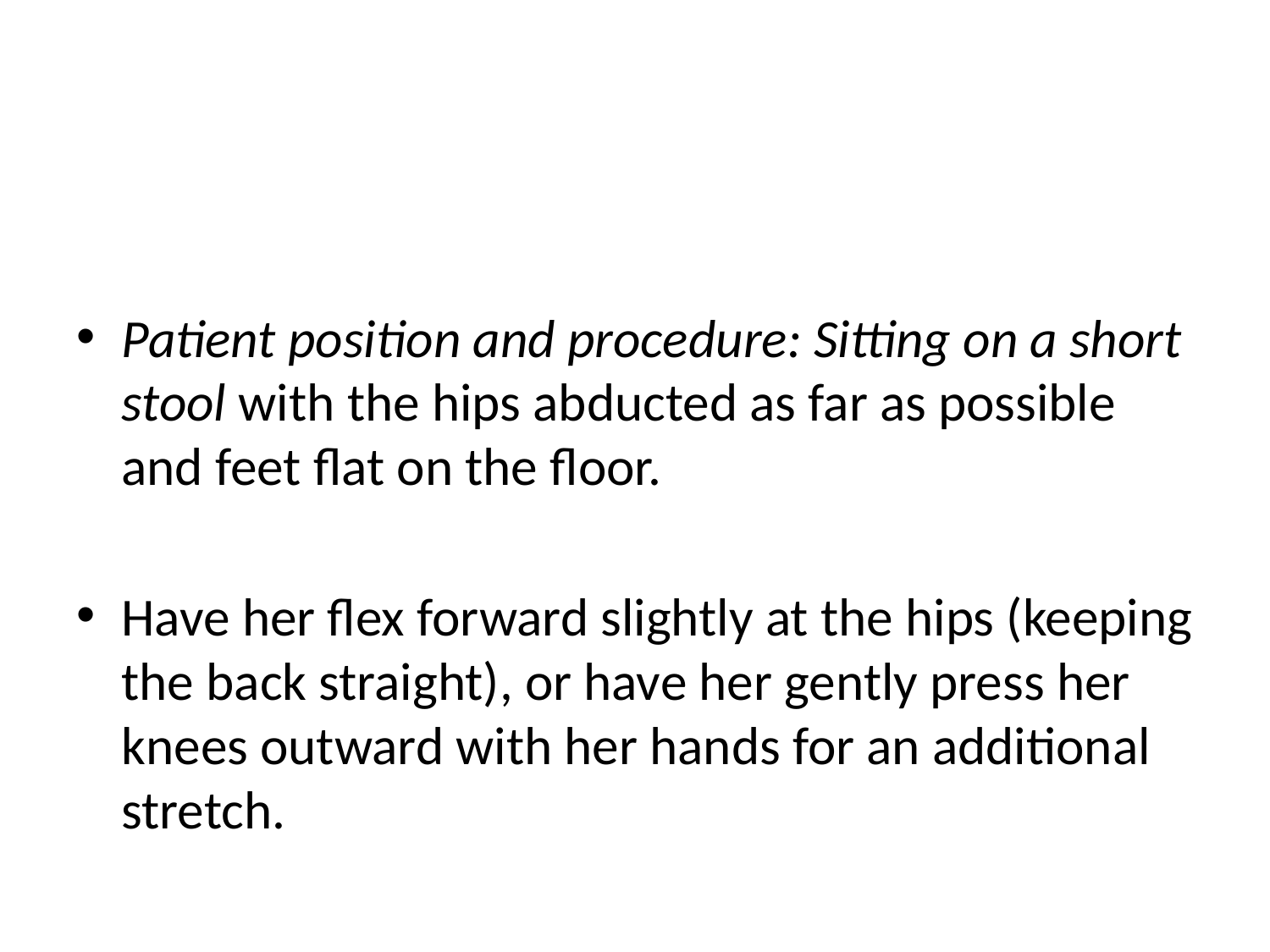

#

Patient position and procedure: Sitting on a short stool with the hips abducted as far as possible and feet flat on the floor.

Have her flex forward slightly at the hips (keeping the back straight), or have her gently press her knees outward with her hands for an additional stretch.